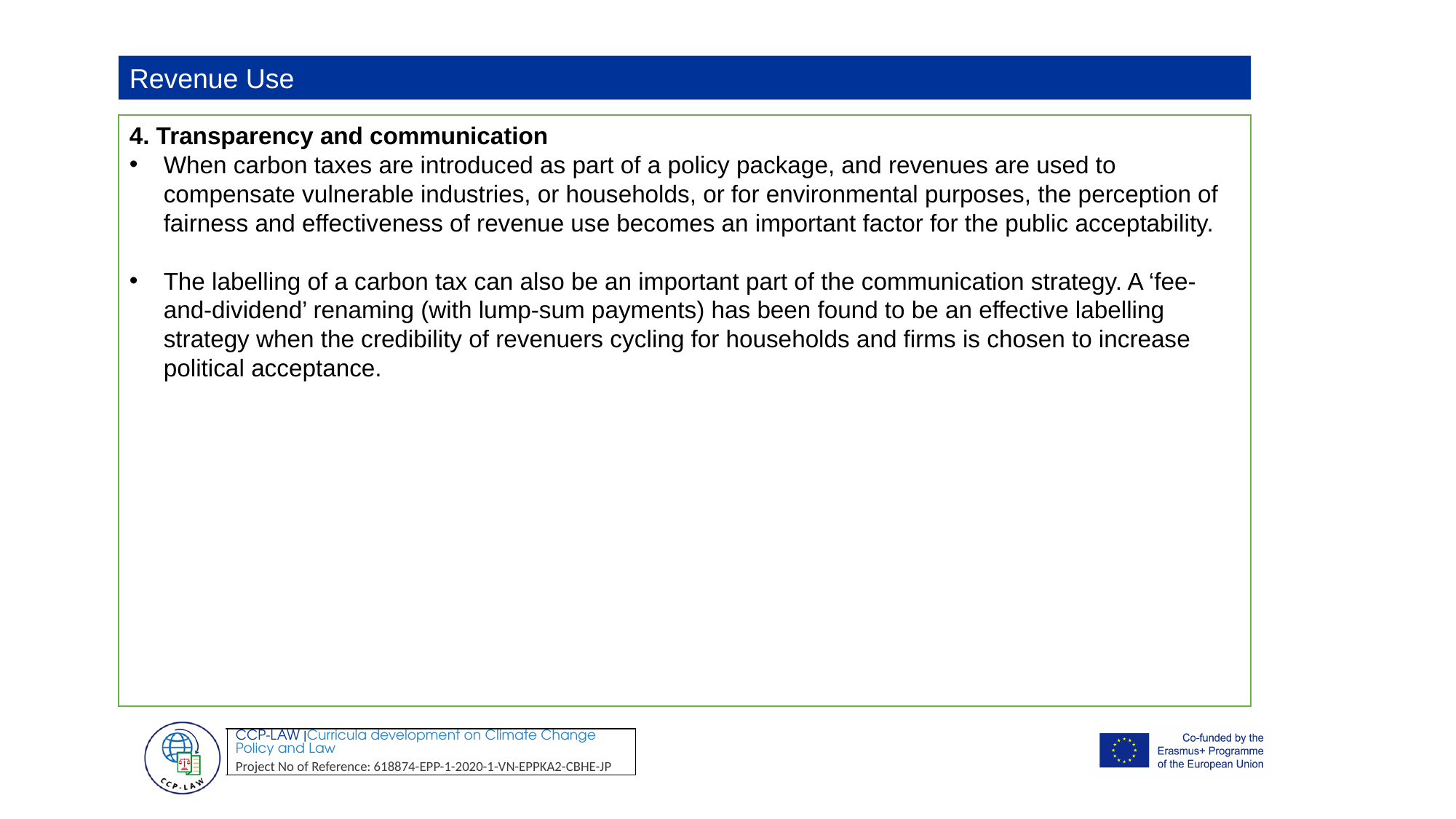

Revenue Use
4. Transparency and communication
When carbon taxes are introduced as part of a policy package, and revenues are used to compensate vulnerable industries, or households, or for environmental purposes, the perception of fairness and effectiveness of revenue use becomes an important factor for the public acceptability.

The labelling of a carbon tax can also be an important part of the communication strategy. A ‘fee-and-dividend’ renaming (with lump-sum payments) has been found to be an effective labelling strategy when the credibility of revenuers cycling for households and firms is chosen to increase political acceptance.